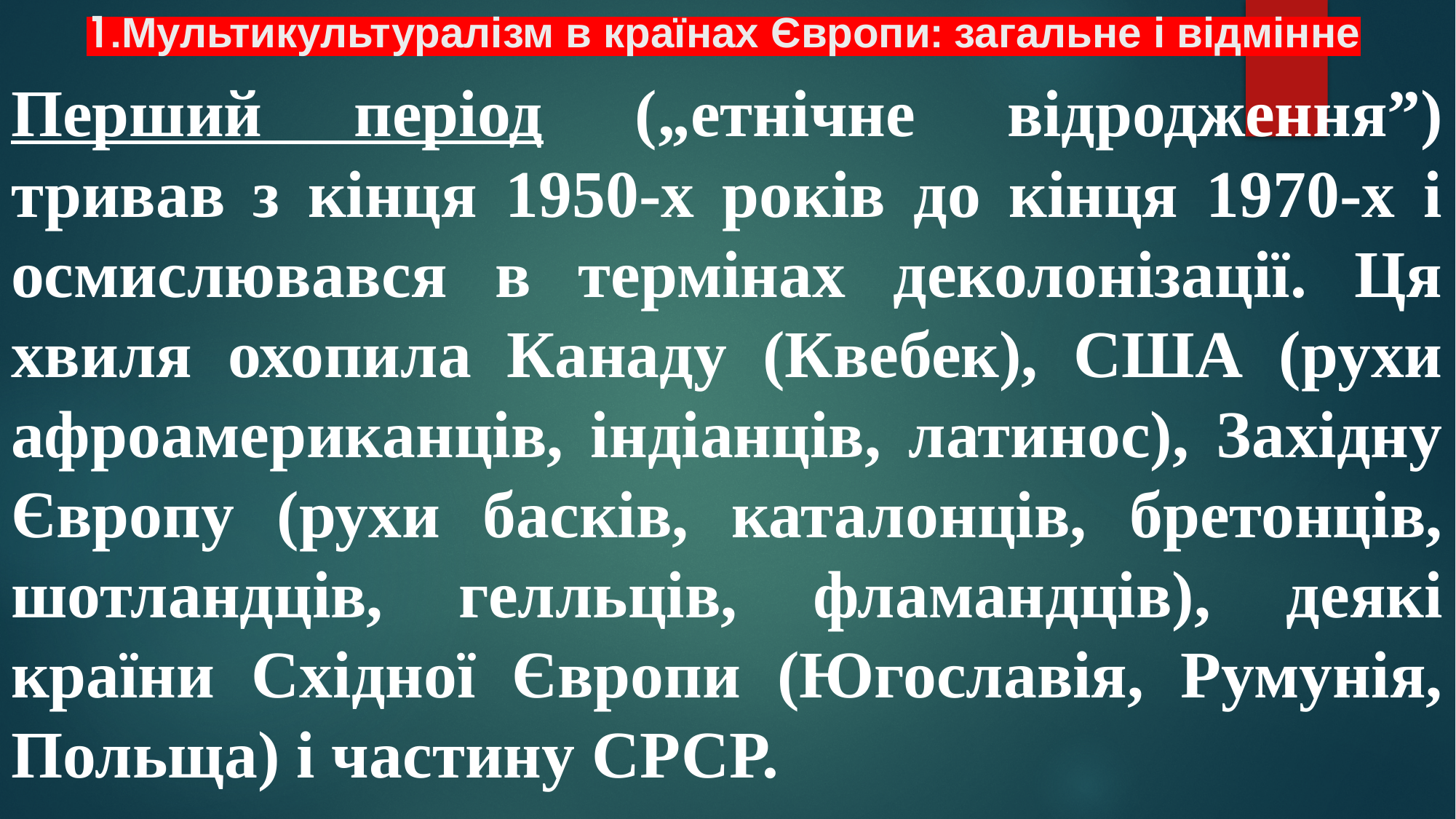

# 1.Мультикультуралізм в країнах Європи: загальне і відмінне
Перший період („етнічне відродження”) тривав з кінця 1950-х років до кінця 1970-х і осмислювався в термінах деколонізації. Ця хвиля охопила Канаду (Квебек), США (рухи афроамериканців, індіанців, латинос), Західну Європу (рухи басків, каталонців, бретонців, шотландців, гелльців, фламандців), деякі країни Східної Європи (Югославія, Румунія, Польща) і частину СРСР.